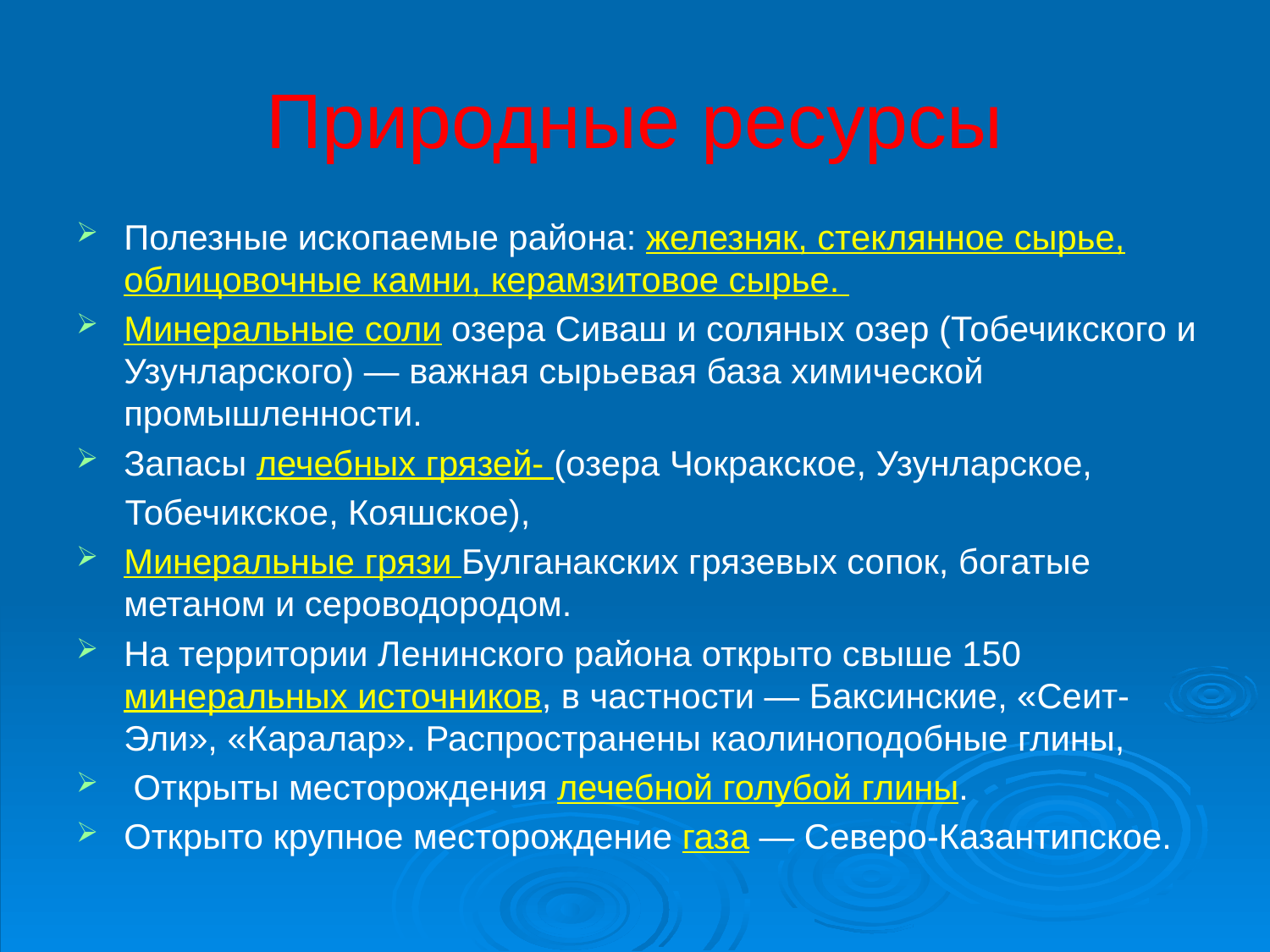

# Природные ресурсы
Полезные ископаемые района: железняк, стеклянное сырье, облицовочные камни, керамзитовое сырье.
Минеральные соли озера Сиваш и соляных озер (Тобечикского и Узунларского) — важная сырьевая база химической промышленности.
Запасы лечебных грязей- (озера Чокракское, Узунларское,
     Тобечикское, Кояшское),
Минеральные грязи Булганакских грязевых сопок, богатые метаном и сероводородом.
На территории Ленинского района открыто свыше 150 минеральных источников, в частности — Баксинские, «Сеит-Эли», «Каралар». Распространены каолиноподобные глины,
 Открыты месторождения лечебной голубой глины.
Открыто крупное месторождение газа — Северо-Казантипское.